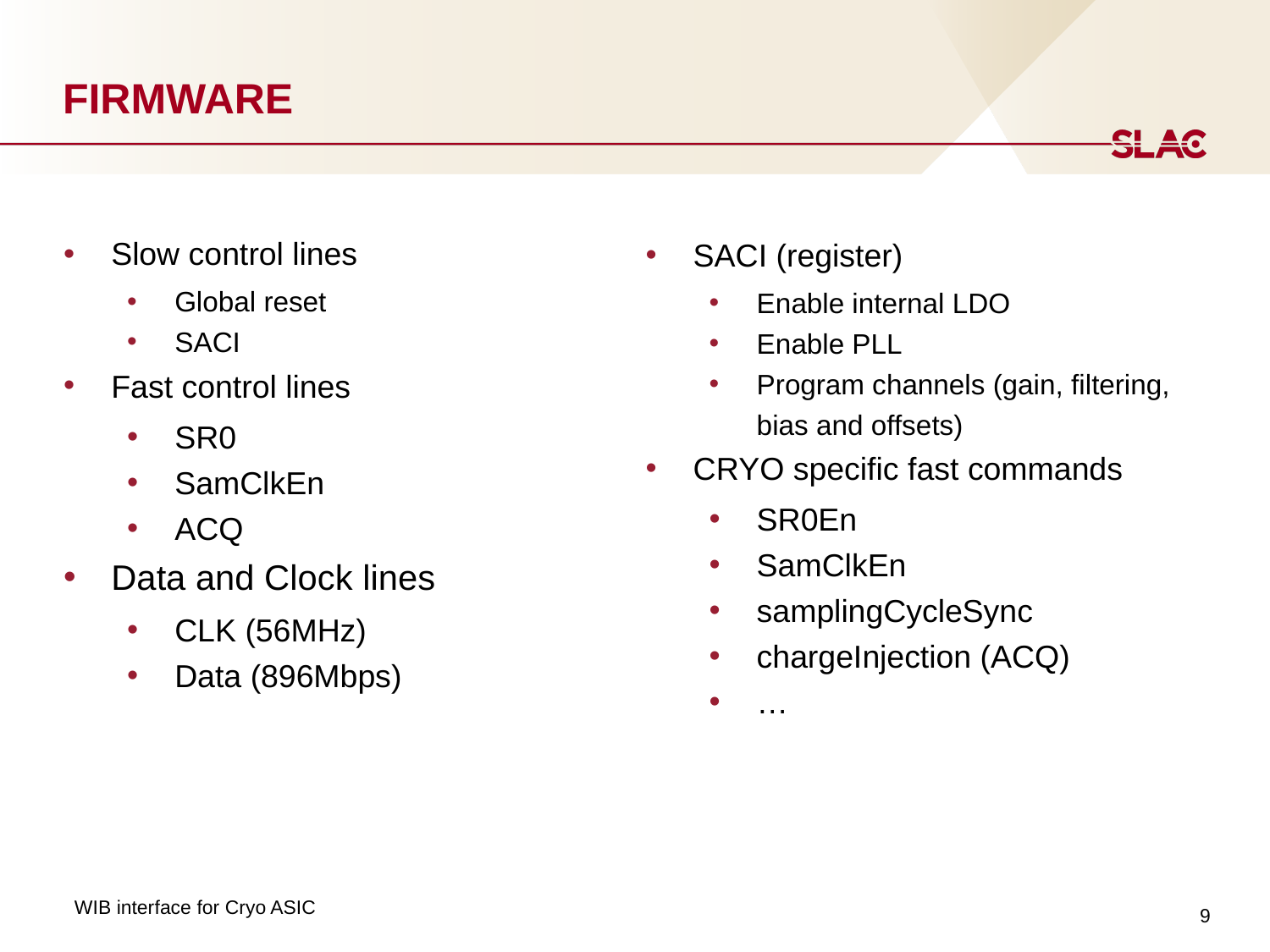

# FIRMWARE
Slow control lines
Global reset
SACI
Fast control lines
SR0
SamClkEn
ACQ
Data and Clock lines
CLK (56MHz)
Data (896Mbps)

SACI (register)
Enable internal LDO
Enable PLL
Program channels (gain, filtering, bias and offsets)
CRYO specific fast commands
SR0En
SamClkEn
samplingCycleSync
chargeInjection (ACQ)
…

9
WIB interface for Cryo ASIC